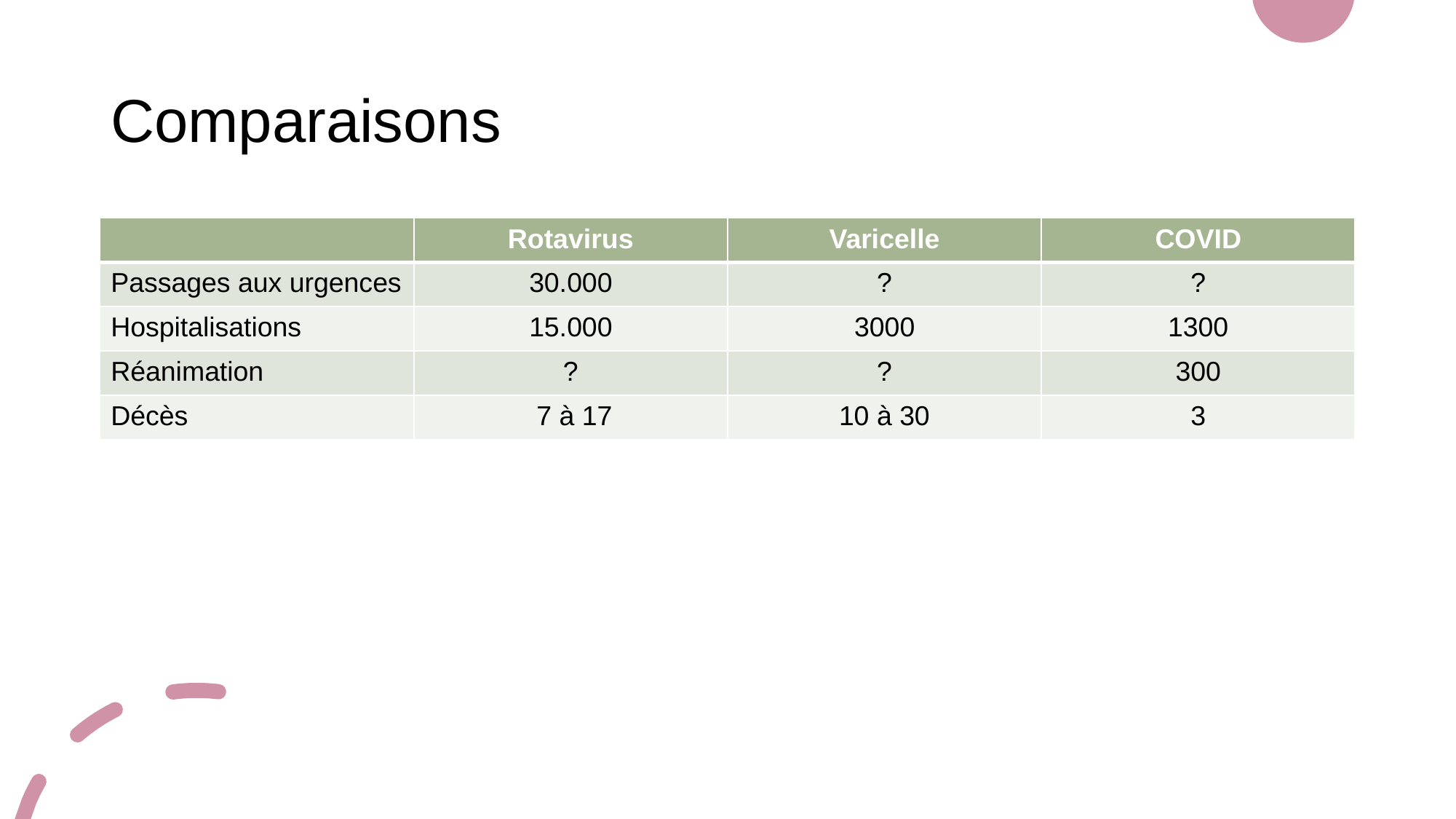

# Comparaisons
|  | Rotavirus | Varicelle | COVID |
| --- | --- | --- | --- |
| Passages aux urgences | 30.000 | ? | ? |
| Hospitalisations | 15.000 | 3000 | 1300 |
| Réanimation | ? | ? | 300 |
| Décès | 7 à 17 | 10 à 30 | 3 |